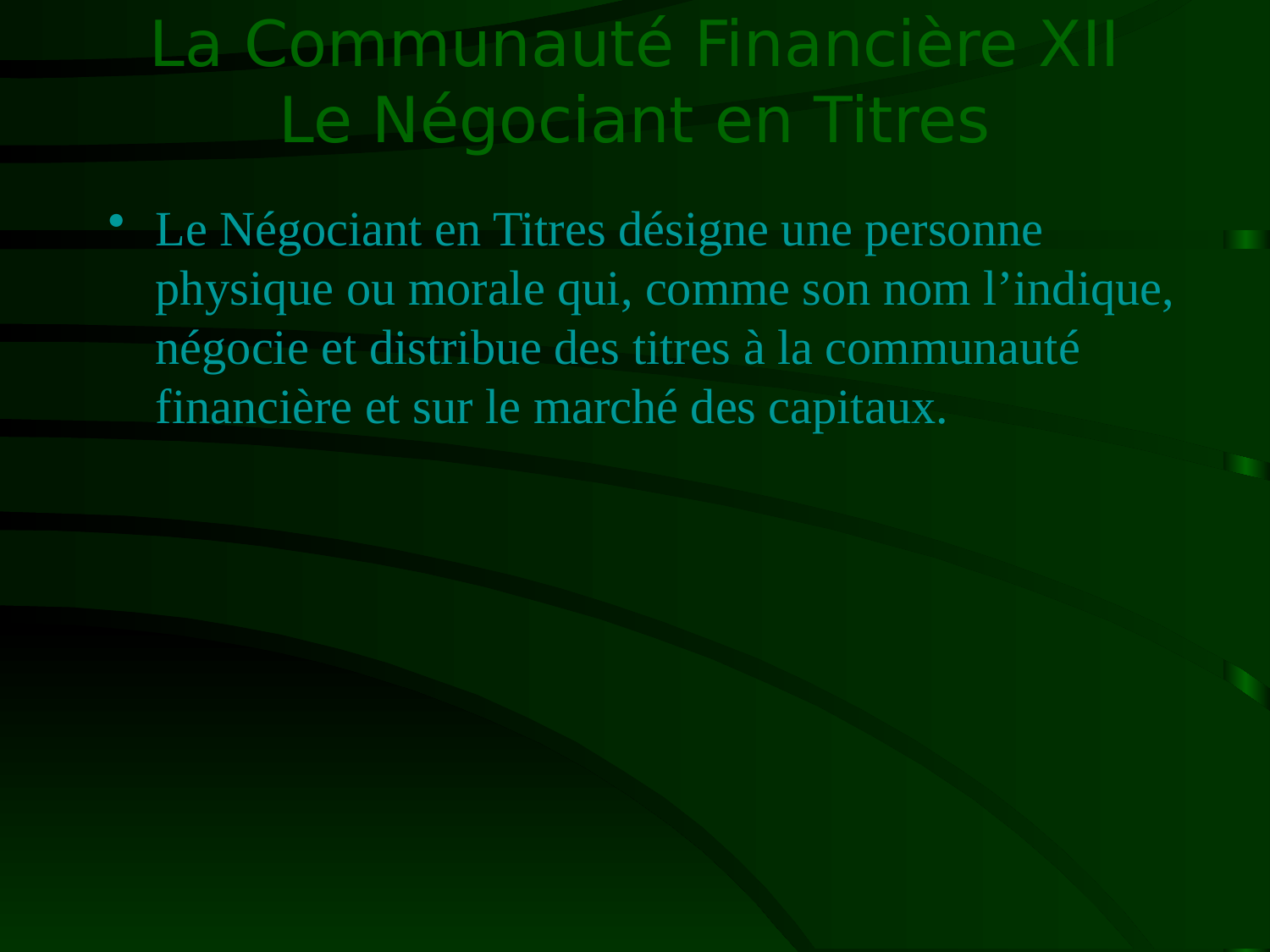

# La Communauté Financière XII Le Négociant en Titres
Le Négociant en Titres désigne une personne physique ou morale qui, comme son nom l’indique, négocie et distribue des titres à la communauté financière et sur le marché des capitaux.